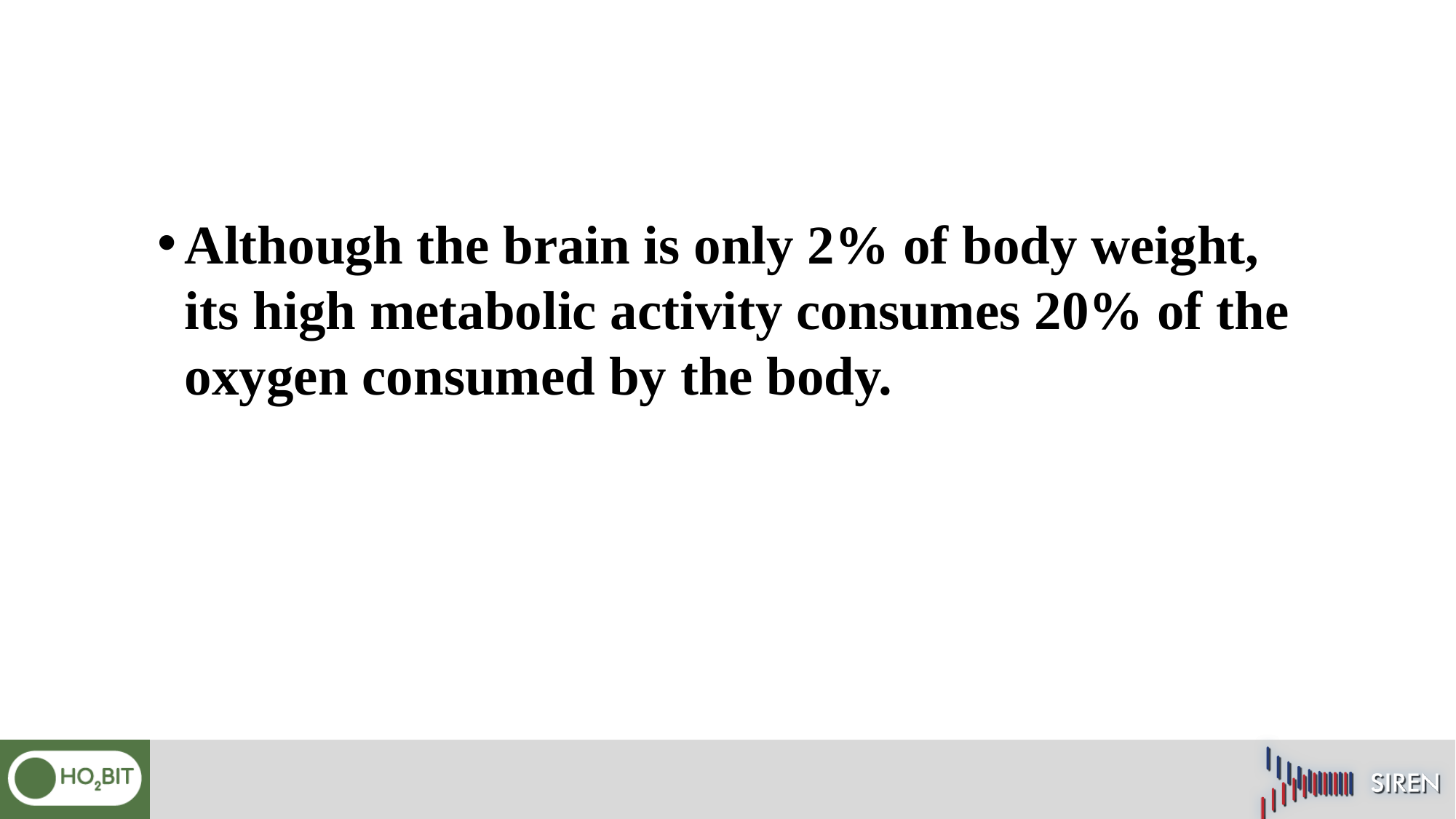

Although the brain is only 2% of body weight, its high metabolic activity consumes 20% of the oxygen consumed by the body.